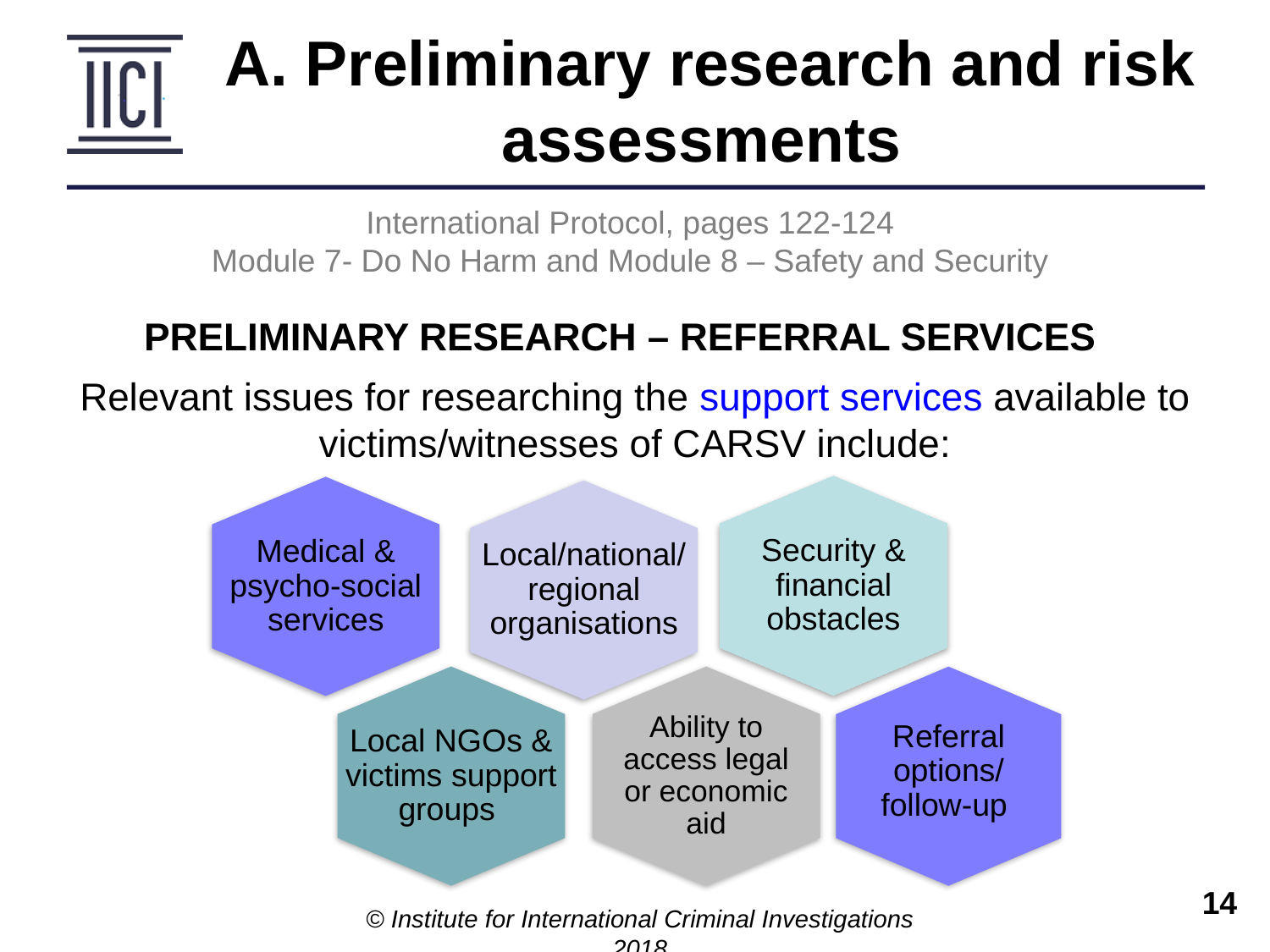

A. Preliminary research and risk assessments

International Protocol, pages 122-124
Module 7- Do No Harm and Module 8 – Safety and Security
PRELIMINARY RESEARCH – REFERRAL SERVICES
Relevant issues for researching the support services available to victims/witnesses of CARSV include:
Security & financial obstacles
Medical & psycho-social services
Local/national/ regional organisations

Local NGOs & victims support groups
Ability to access legal or economic aid
Referral options/ follow-up

© Institute for International Criminal Investigations 2018
 	14